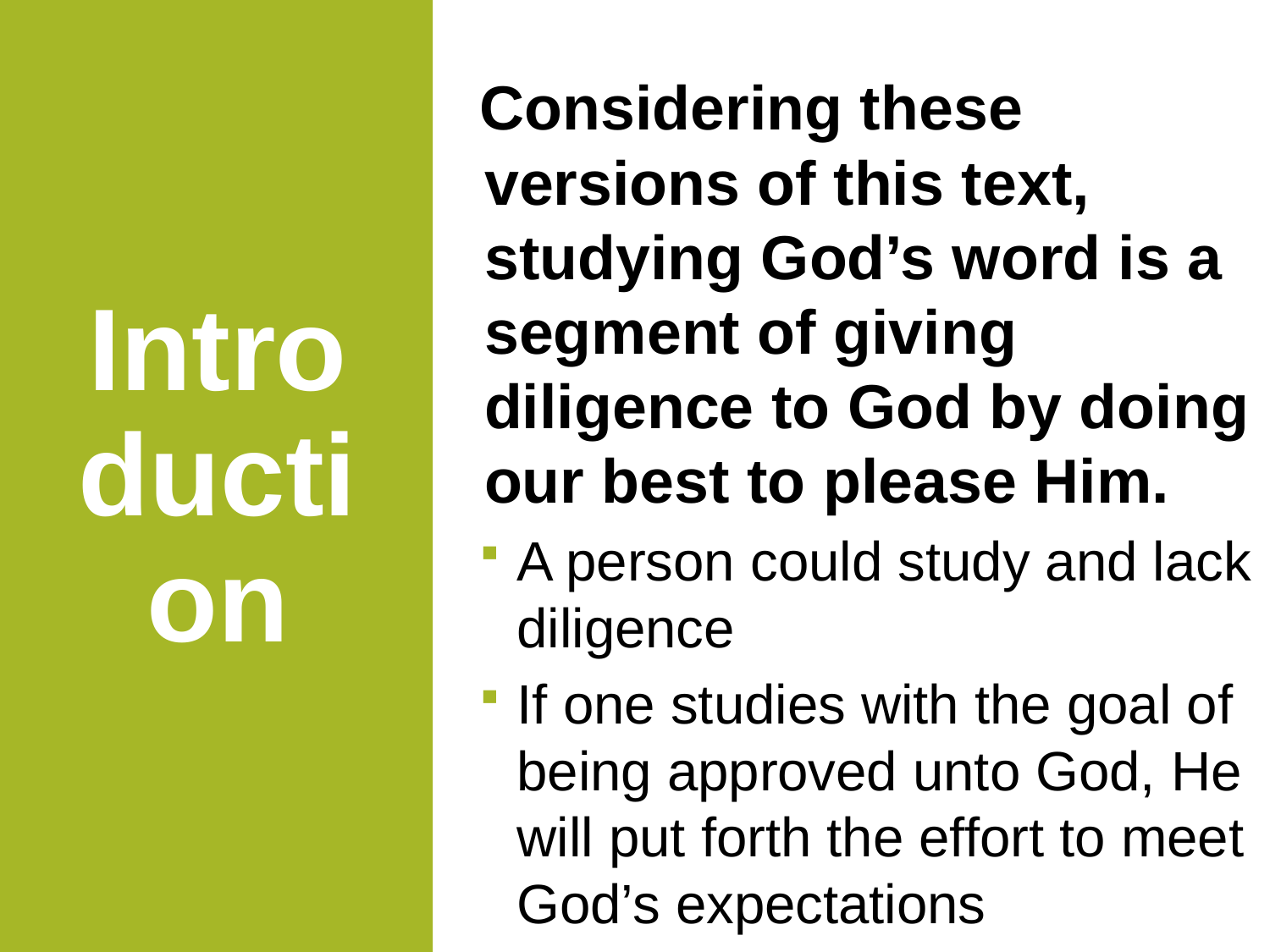

# Introduction
Considering these versions of this text, studying God’s word is a segment of giving diligence to God by doing our best to please Him.
A person could study and lack diligence
If one studies with the goal of being approved unto God, He will put forth the effort to meet God’s expectations